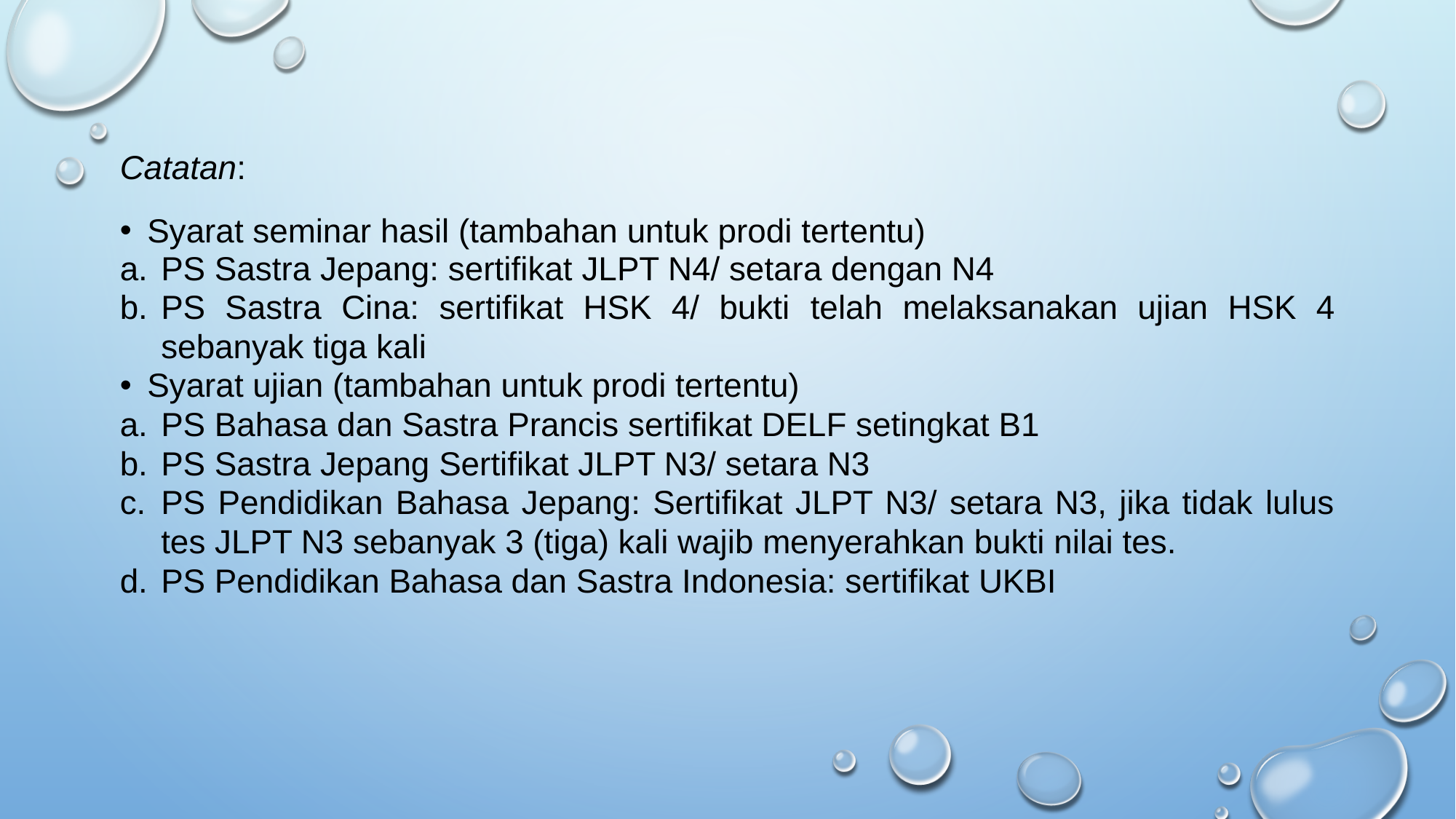

Catatan:
Syarat seminar hasil (tambahan untuk prodi tertentu)
PS Sastra Jepang: sertifikat JLPT N4/ setara dengan N4
PS Sastra Cina: sertifikat HSK 4/ bukti telah melaksanakan ujian HSK 4 sebanyak tiga kali
Syarat ujian (tambahan untuk prodi tertentu)
PS Bahasa dan Sastra Prancis sertifikat DELF setingkat B1
PS Sastra Jepang Sertifikat JLPT N3/ setara N3
PS Pendidikan Bahasa Jepang: Sertifikat JLPT N3/ setara N3, jika tidak lulus tes JLPT N3 sebanyak 3 (tiga) kali wajib menyerahkan bukti nilai tes.
PS Pendidikan Bahasa dan Sastra Indonesia: sertifikat UKBI